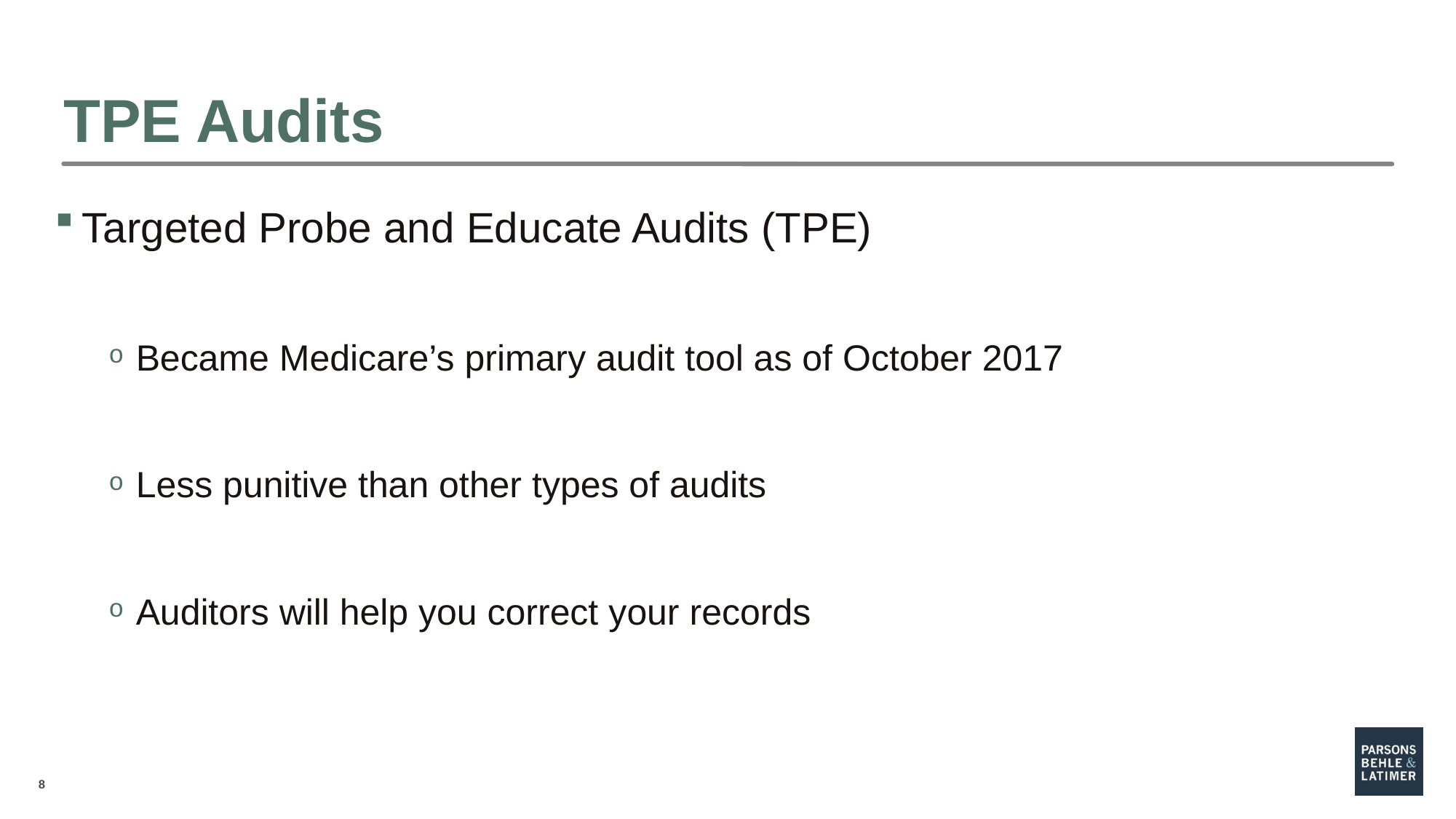

# TPE Audits
Targeted Probe and Educate Audits (TPE)

Became Medicare’s primary audit tool as of October 2017

Less punitive than other types of audits

Auditors will help you correct your records